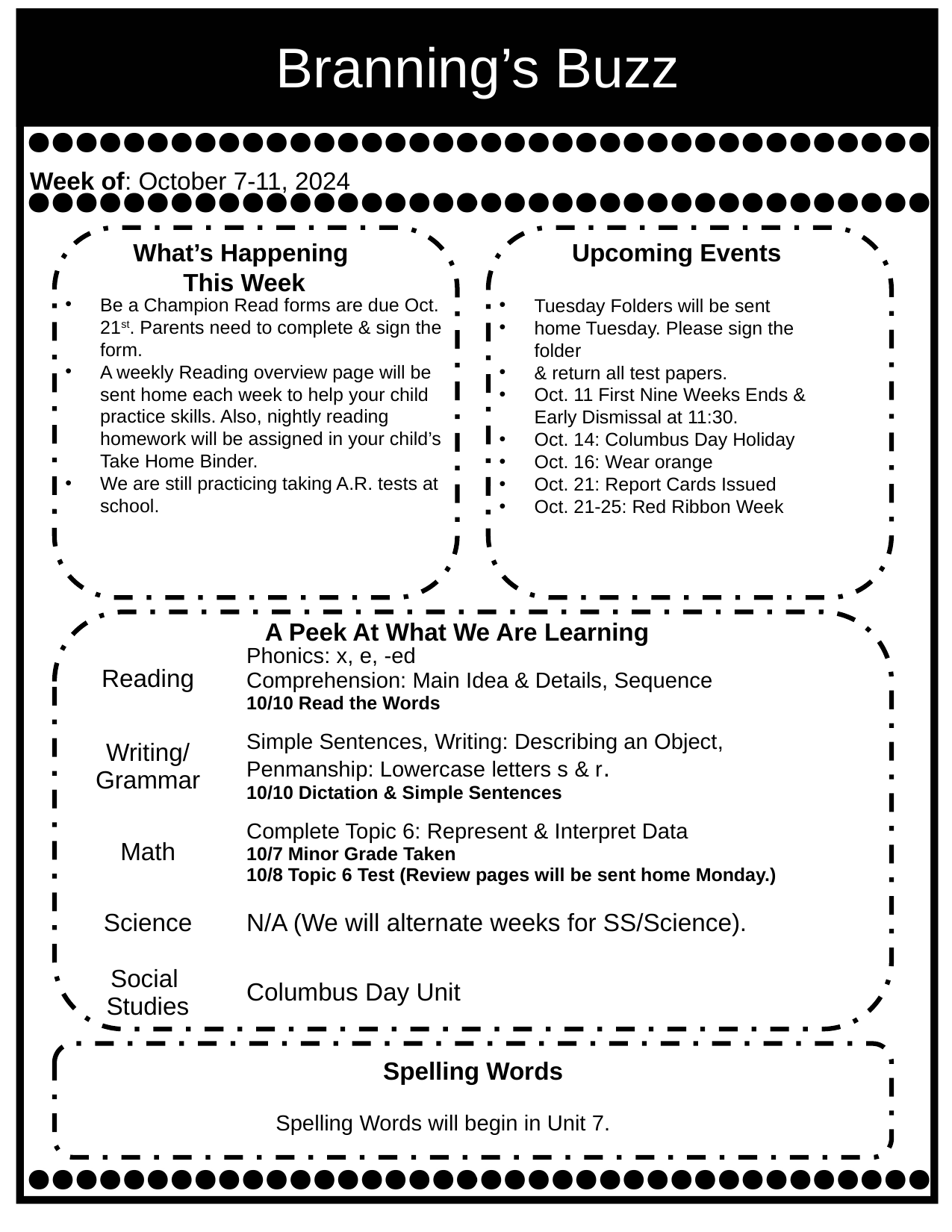

Branning’s Buzz
Week of: October 7-11, 2024

What’s Happening
This Week
Upcoming Events
Be a Champion Read forms are due Oct. 21st. Parents need to complete & sign the form.
A weekly Reading overview page will be sent home each week to help your child practice skills. Also, nightly reading homework will be assigned in your child’s Take Home Binder.
We are still practicing taking A.R. tests at school.
Tuesday Folders will be sent
home Tuesday. Please sign the folder
& return all test papers.
Oct. 11 First Nine Weeks Ends & Early Dismissal at 11:30.
Oct. 14: Columbus Day Holiday
Oct. 16: Wear orange
Oct. 21: Report Cards Issued
Oct. 21-25: Red Ribbon Week

A Peek At What We Are Learning

| Reading | Phonics: x, e, -ed Comprehension: Main Idea & Details, Sequence 10/10 Read the Words |
| --- | --- |
| Writing/ Grammar | Simple Sentences, Writing: Describing an Object, Penmanship: Lowercase letters s & r. 10/10 Dictation & Simple Sentences |
| Math | Complete Topic 6: Represent & Interpret Data 10/7 Minor Grade Taken 10/8 Topic 6 Test (Review pages will be sent home Monday.) |
| Science | N/A (We will alternate weeks for SS/Science). |
| Social Studies | Columbus Day Unit |

Spelling Words
     Spelling Words will begin in Unit 7.